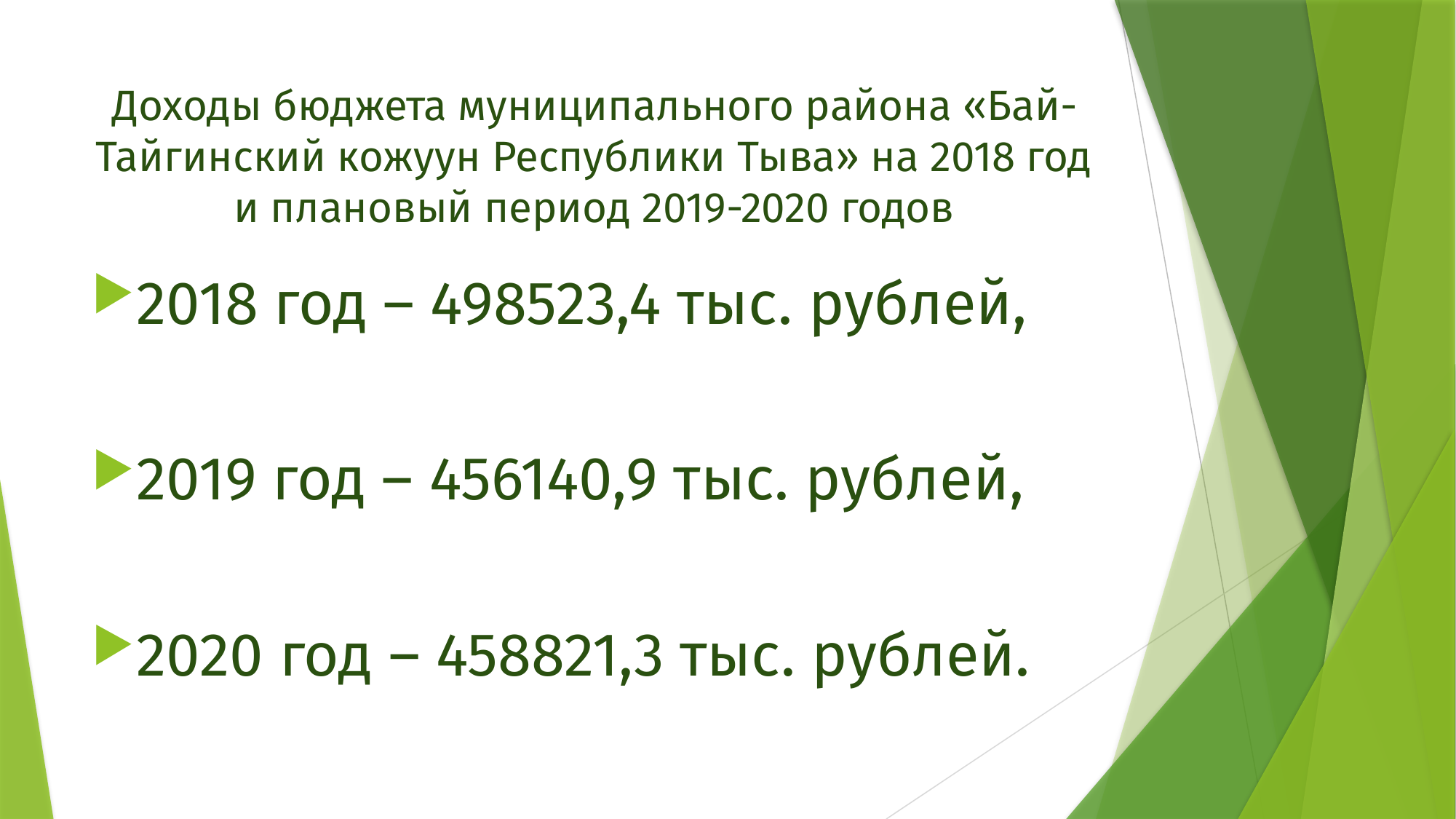

# Доходы бюджета муниципального района «Бай-Тайгинский кожуун Республики Тыва» на 2018 год и плановый период 2019-2020 годов
2018 год – 498523,4 тыс. рублей,

2019 год – 456140,9 тыс. рублей,

2020 год – 458821,3 тыс. рублей.